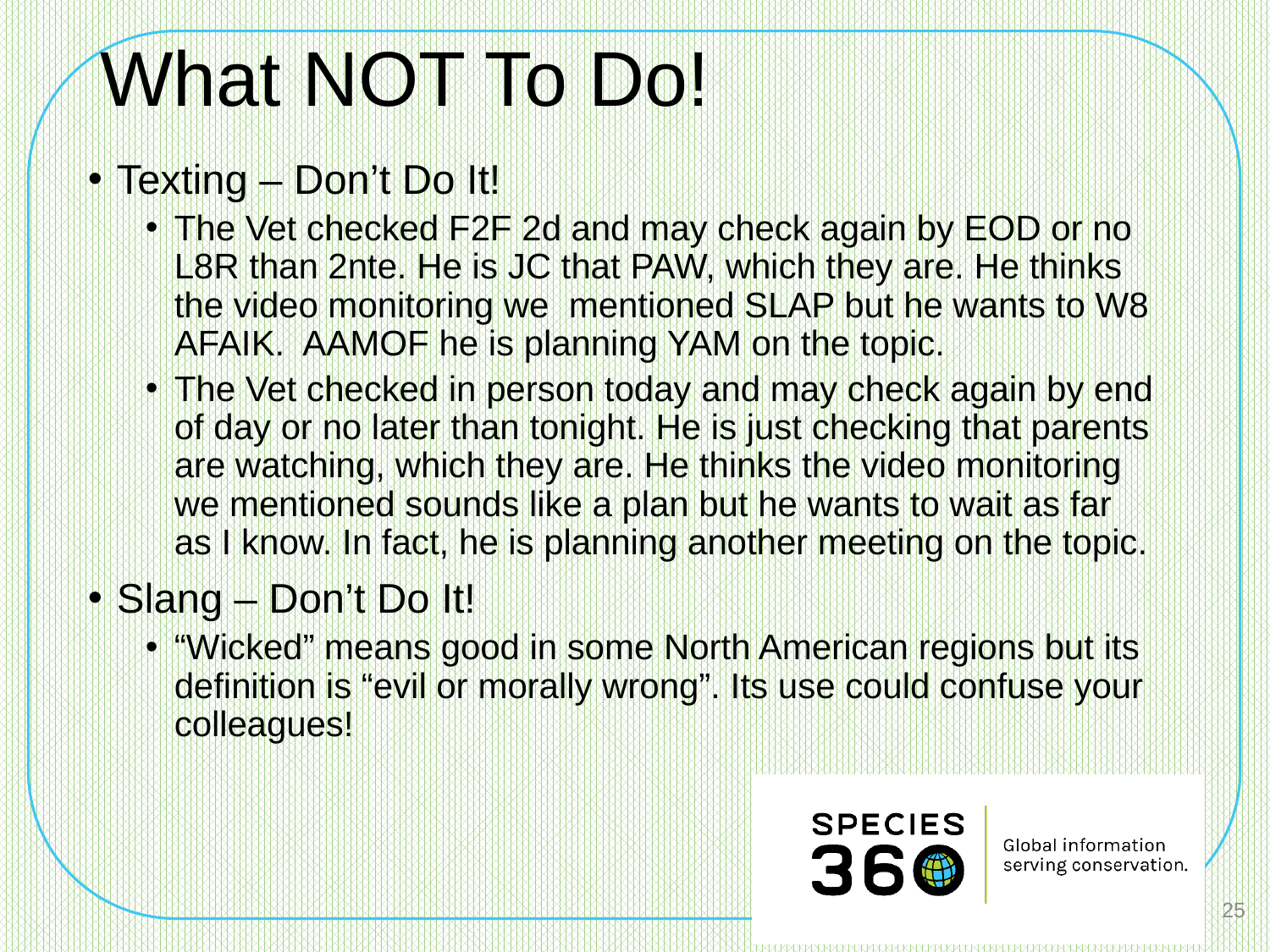

# What NOT To Do!
Texting – Don’t Do It!
The Vet checked F2F 2d and may check again by EOD or no L8R than 2nte. He is JC that PAW, which they are. He thinks the video monitoring we  mentioned SLAP but he wants to W8 AFAIK.  AAMOF he is planning YAM on the topic.
The Vet checked in person today and may check again by end of day or no later than tonight. He is just checking that parents are watching, which they are. He thinks the video monitoring we mentioned sounds like a plan but he wants to wait as far as I know. In fact, he is planning another meeting on the topic.
Slang – Don’t Do It!
“Wicked” means good in some North American regions but its definition is “evil or morally wrong”. Its use could confuse your colleagues!
25